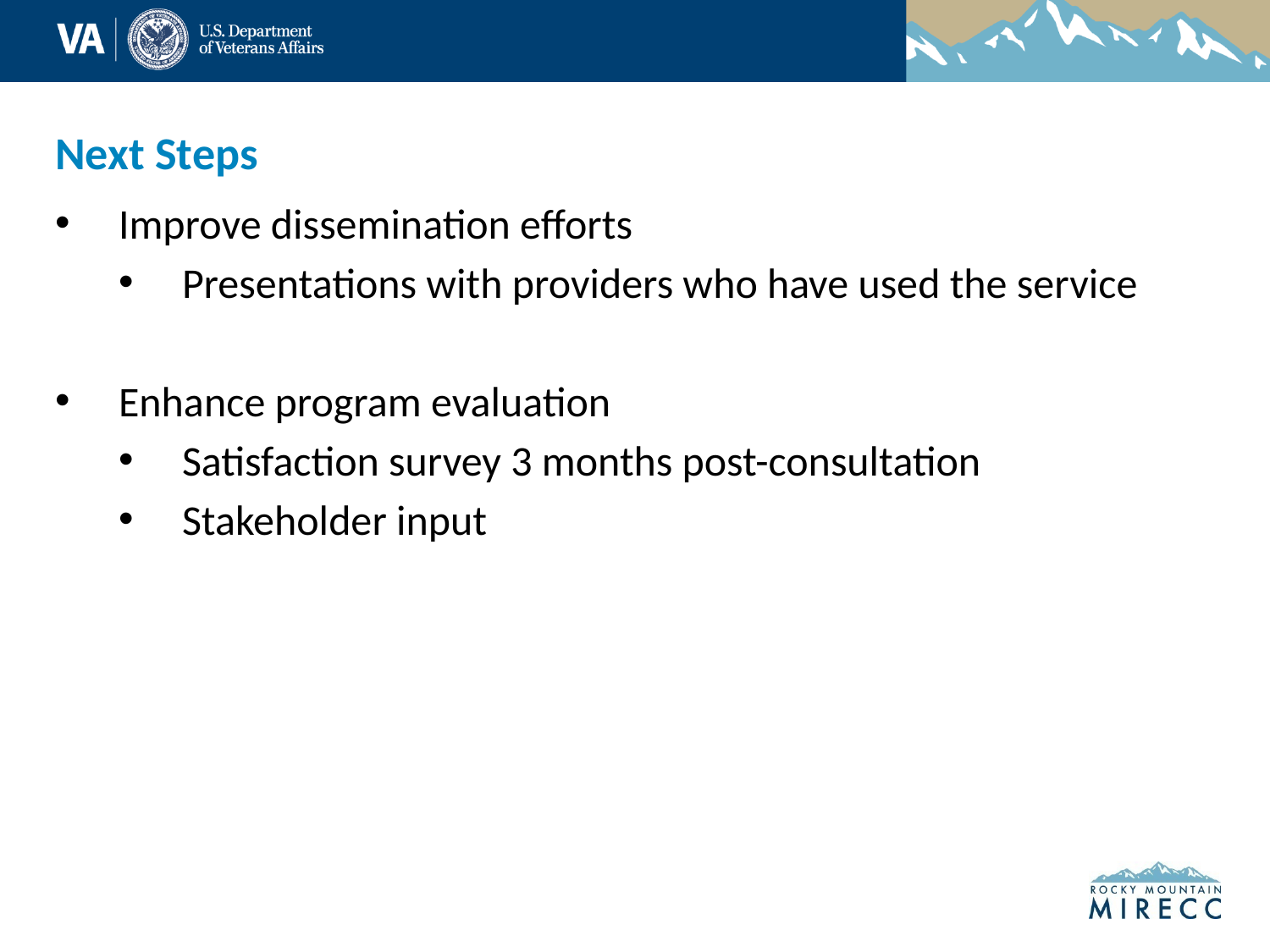

# Next Steps
Improve dissemination efforts
Presentations with providers who have used the service

Enhance program evaluation
Satisfaction survey 3 months post-consultation
Stakeholder input